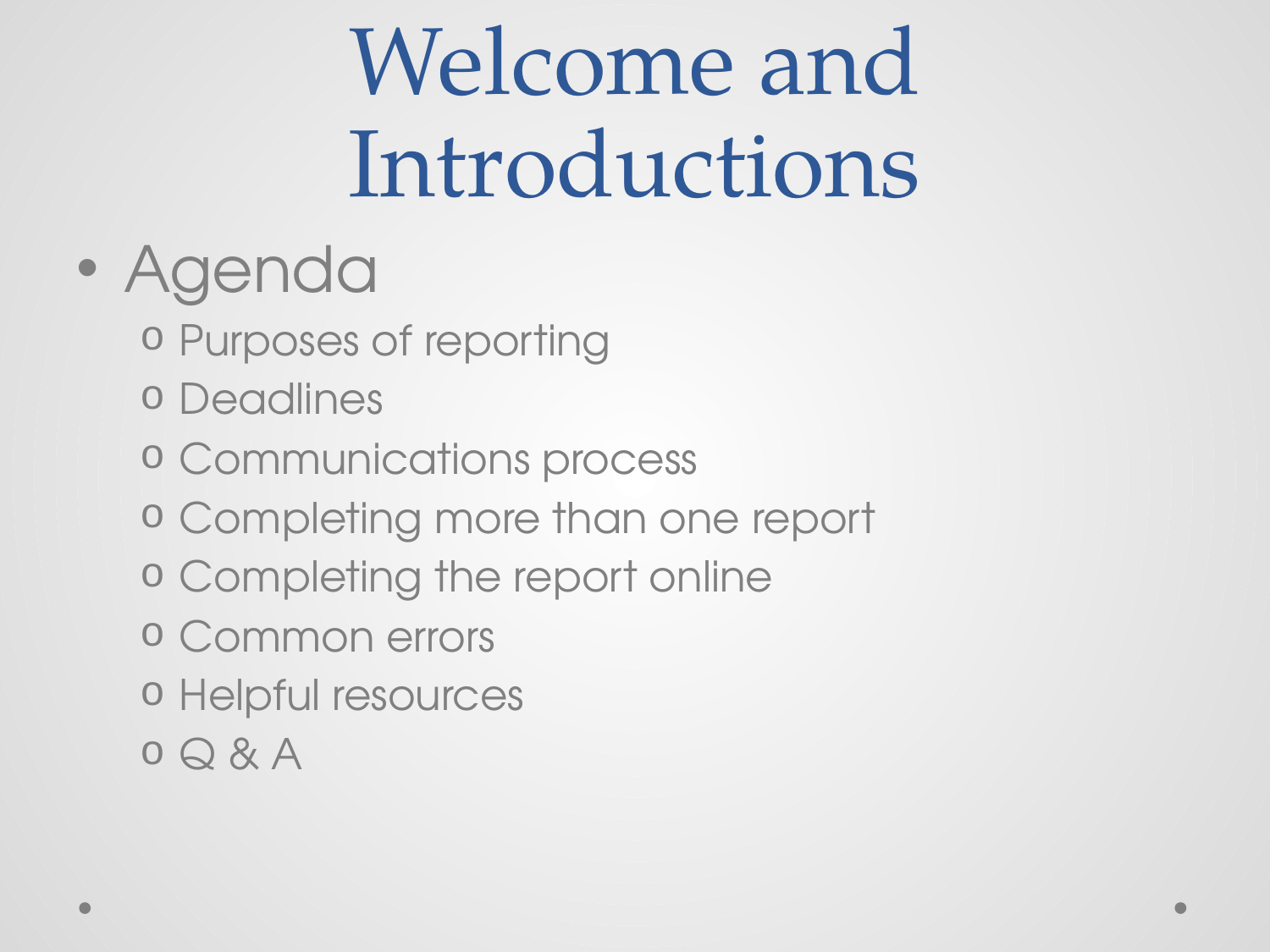

# Welcome and Introductions
Agenda
Purposes of reporting
Deadlines
Communications process
Completing more than one report
Completing the report online
Common errors
Helpful resources
Q & A